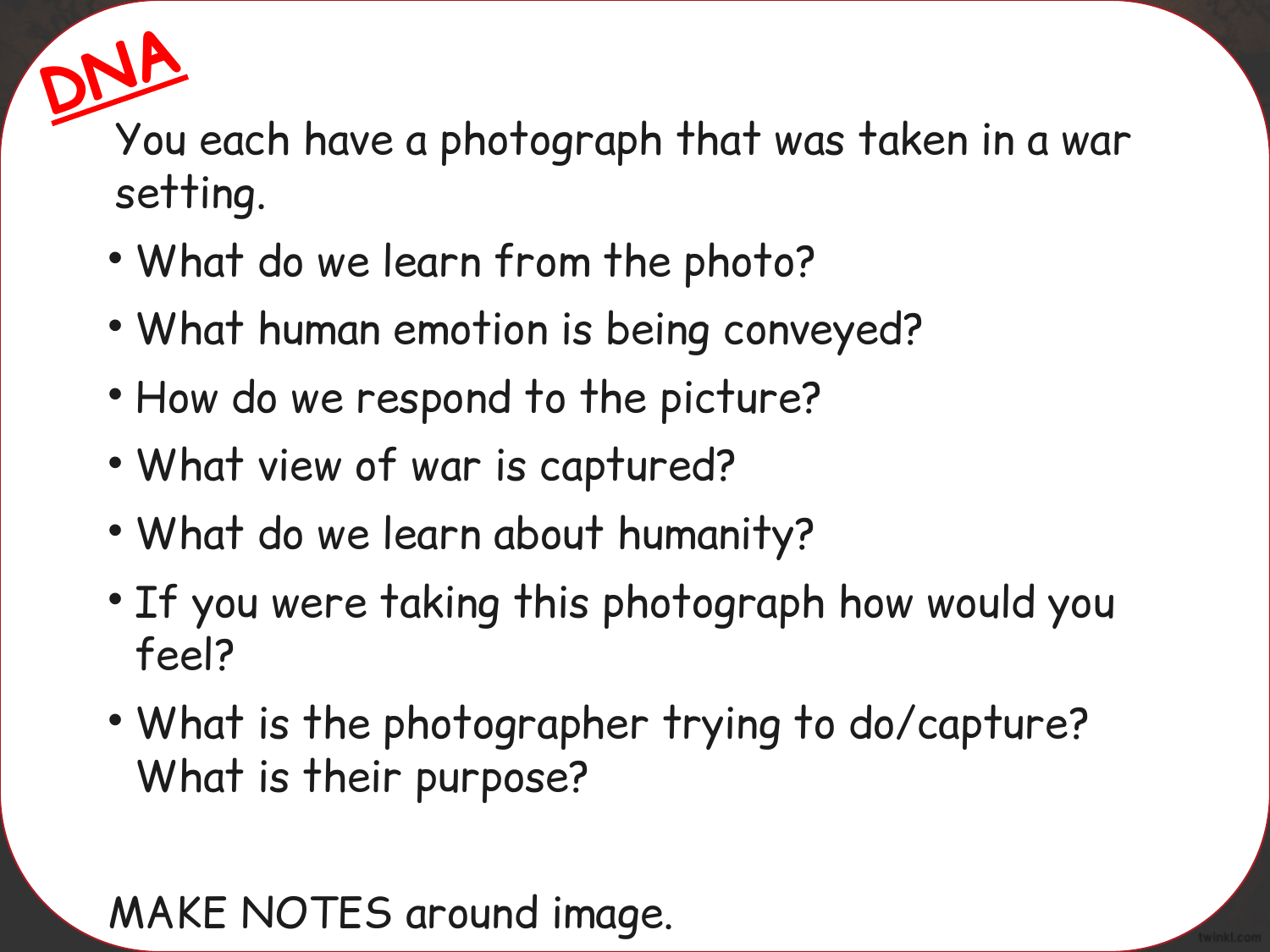

DNA
You each have a photograph that was taken in a war setting.
What do we learn from the photo?
What human emotion is being conveyed?
How do we respond to the picture?
What view of war is captured?
What do we learn about humanity?
If you were taking this photograph how would you feel?
What is the photographer trying to do/capture? What is their purpose?

MAKE NOTES around image.